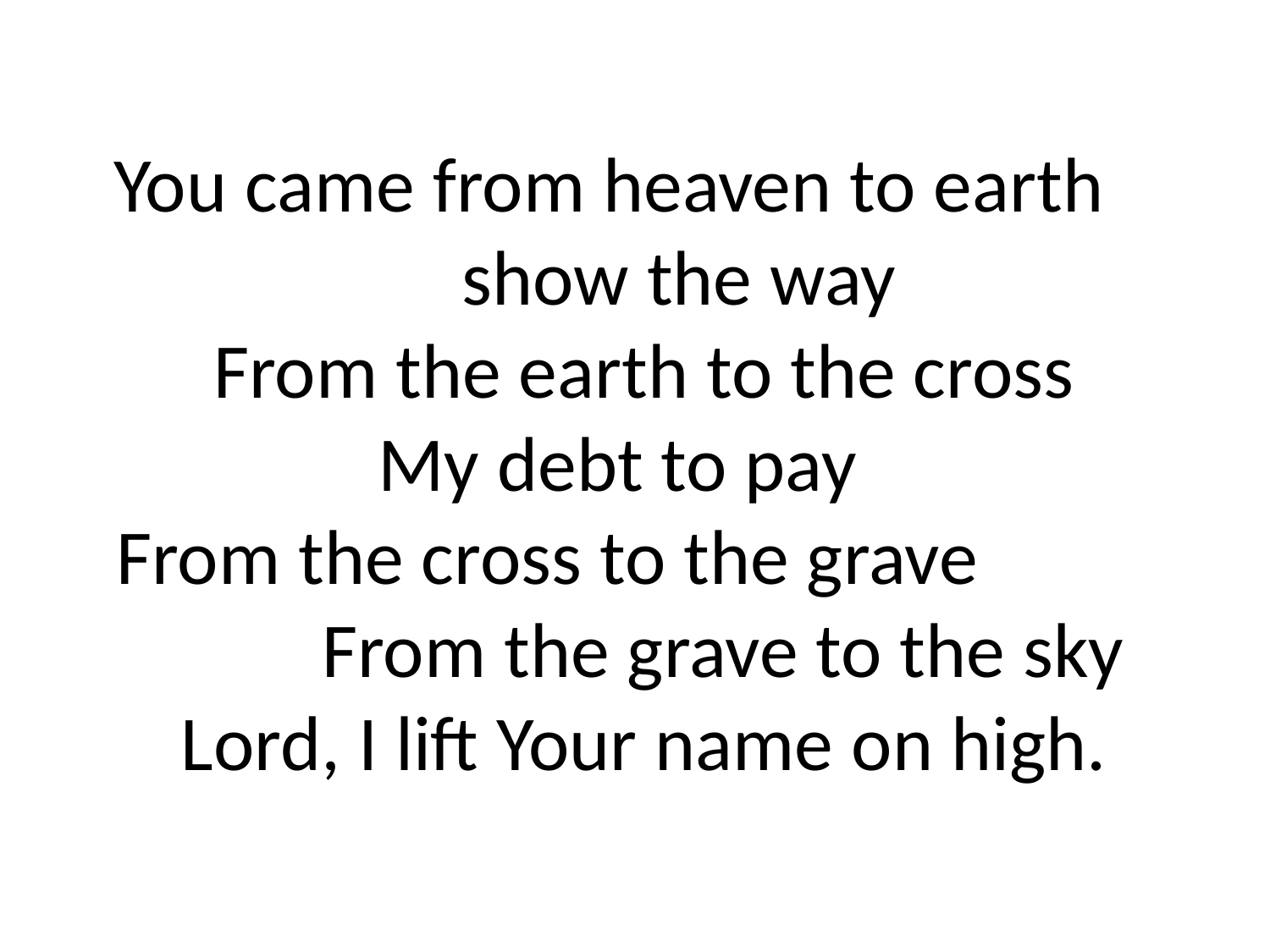

# You came from heaven to earth         show the way From the earth to the cross My debt to pay From the cross to the grave                     From the grave to the sky Lord, I lift Your name on high.